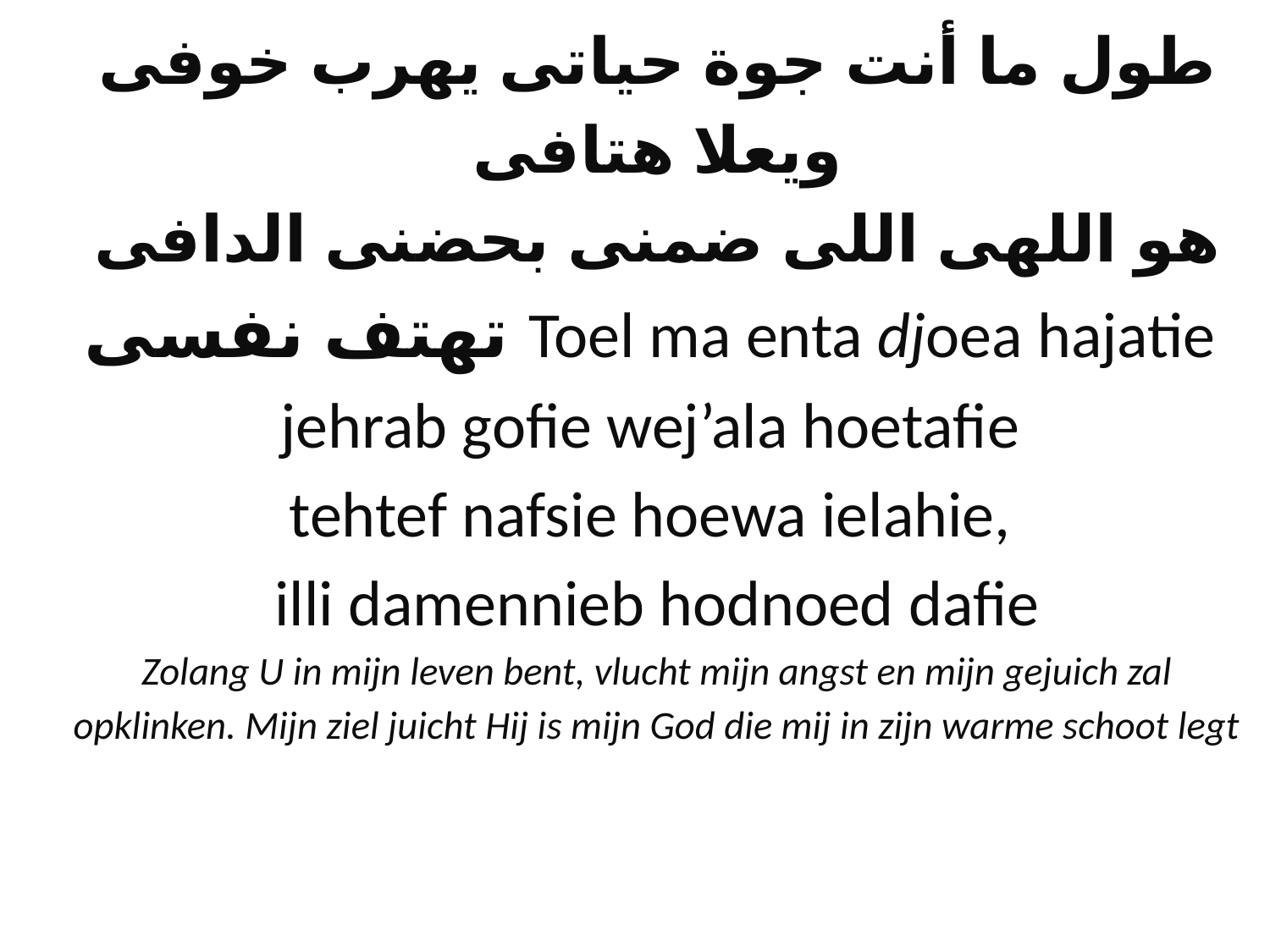

# طول ما أنت جوة حياتى يهرب خوفى ويعلا هتافى هو اللهى اللى ضمنى بحضنى الدافى تهتف نفسى Toel ma enta djoea hajatie jehrab gofie wej’ala hoetafie tehtef nafsie hoewa ielahie, illi damennieb hodnoed dafie Zolang U in mijn leven bent, vlucht mijn angst en mijn gejuich zal opklinken. Mijn ziel juicht Hij is mijn God die mij in zijn warme schoot legt